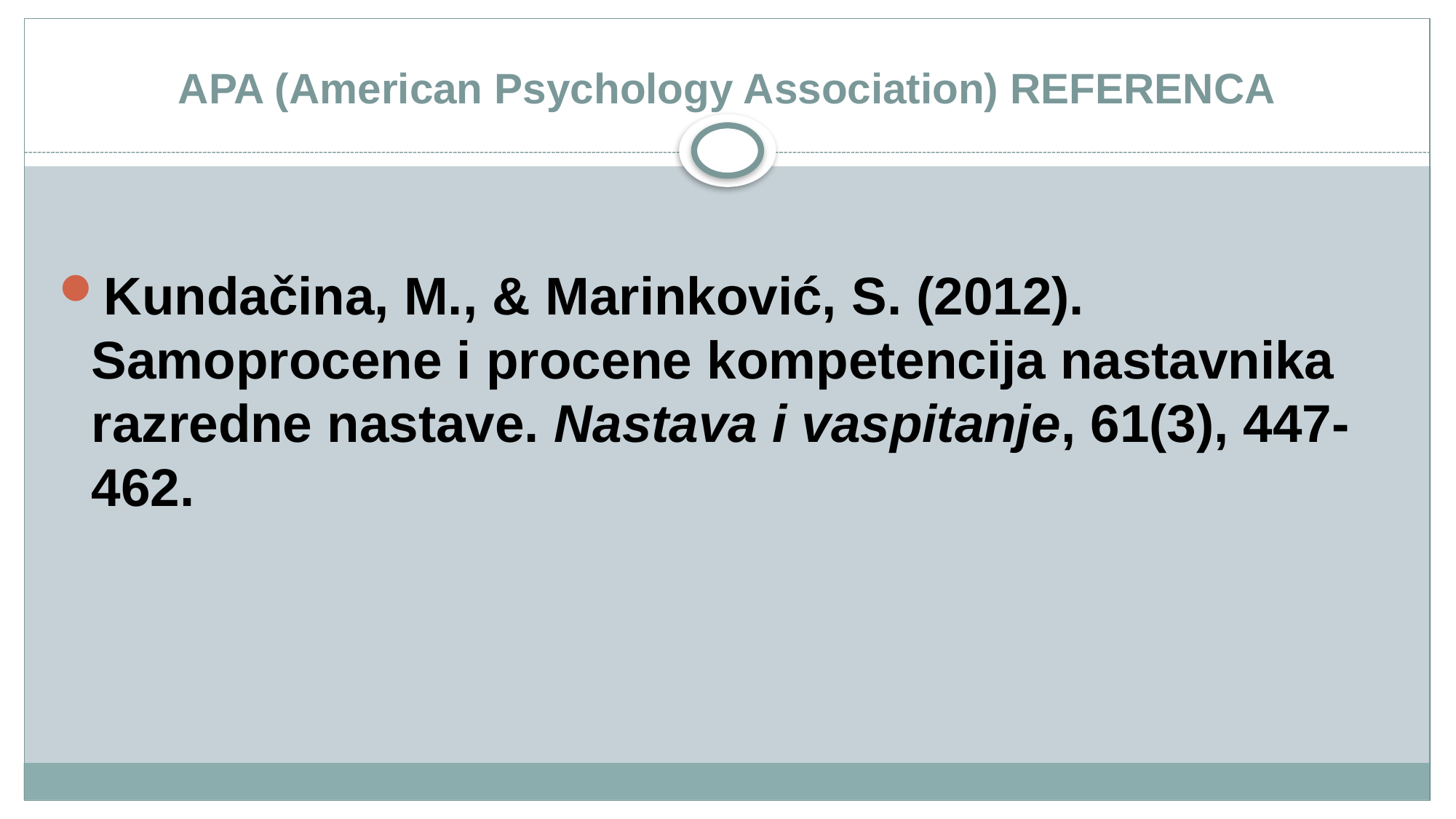

# APA (American Psychology Association) REFERENCA

Kundačina, M., & Marinković, S. (2012). Samoprocene i procene kompetencija nastavnika razredne nastave. Nastava i vaspitanje, 61(3), 447-462.